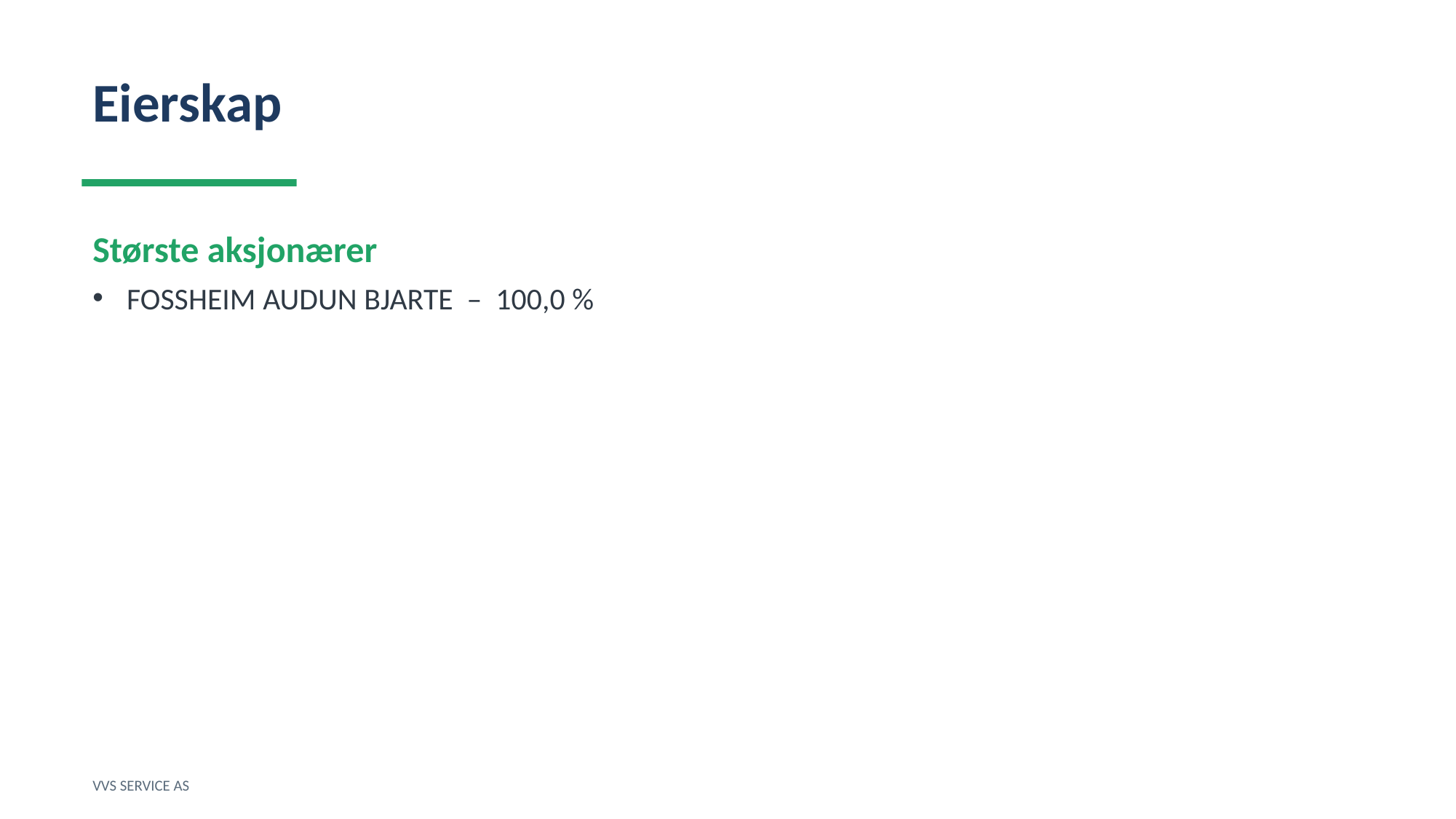

Eierskap

Største aksjonærer
FOSSHEIM AUDUN BJARTE  –  100,0 %
VVS SERVICE AS